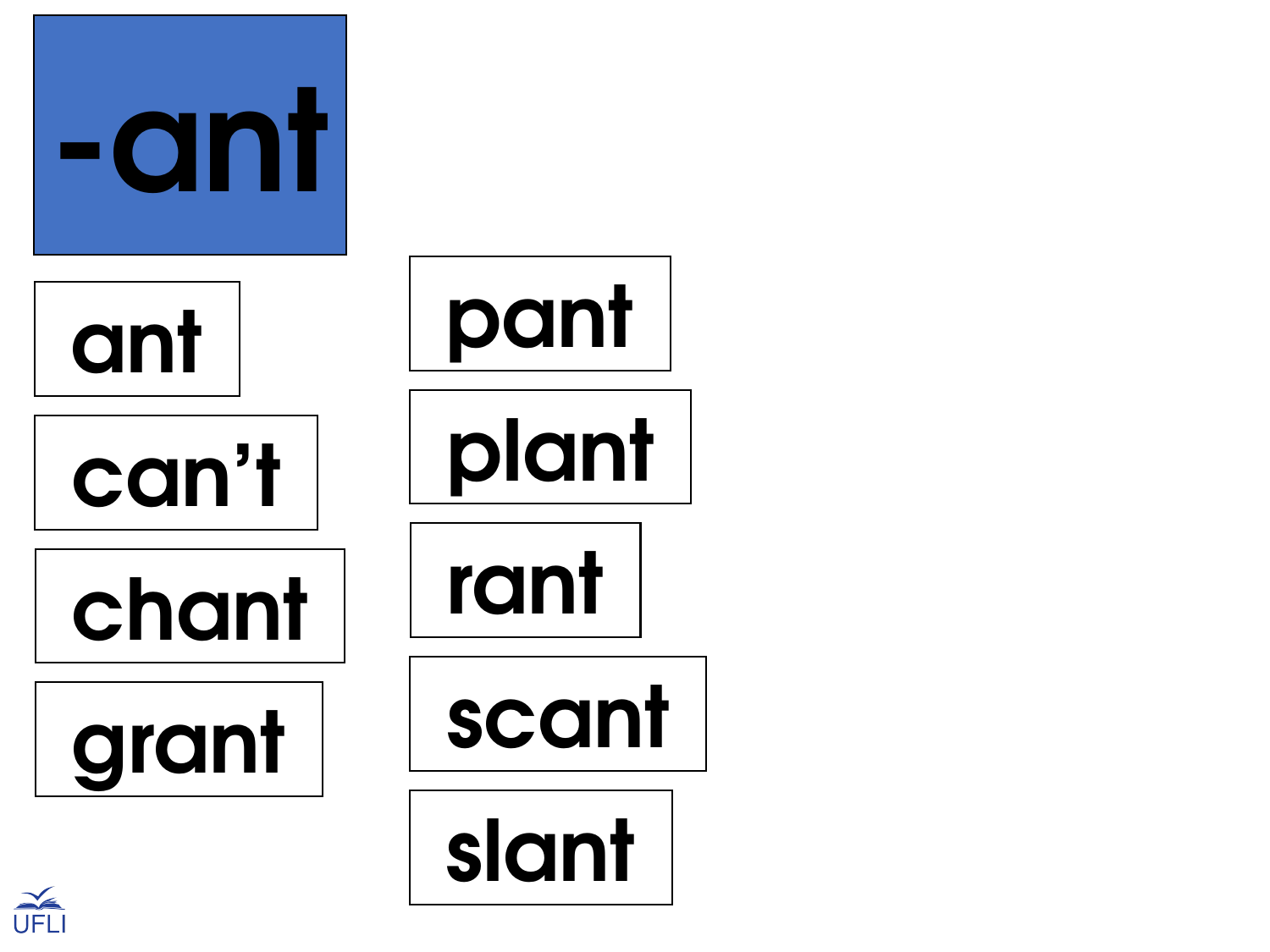

-ant
 pant
 ant
 plant
 can’t
 rant
 chant
 scant
 grant
 slant